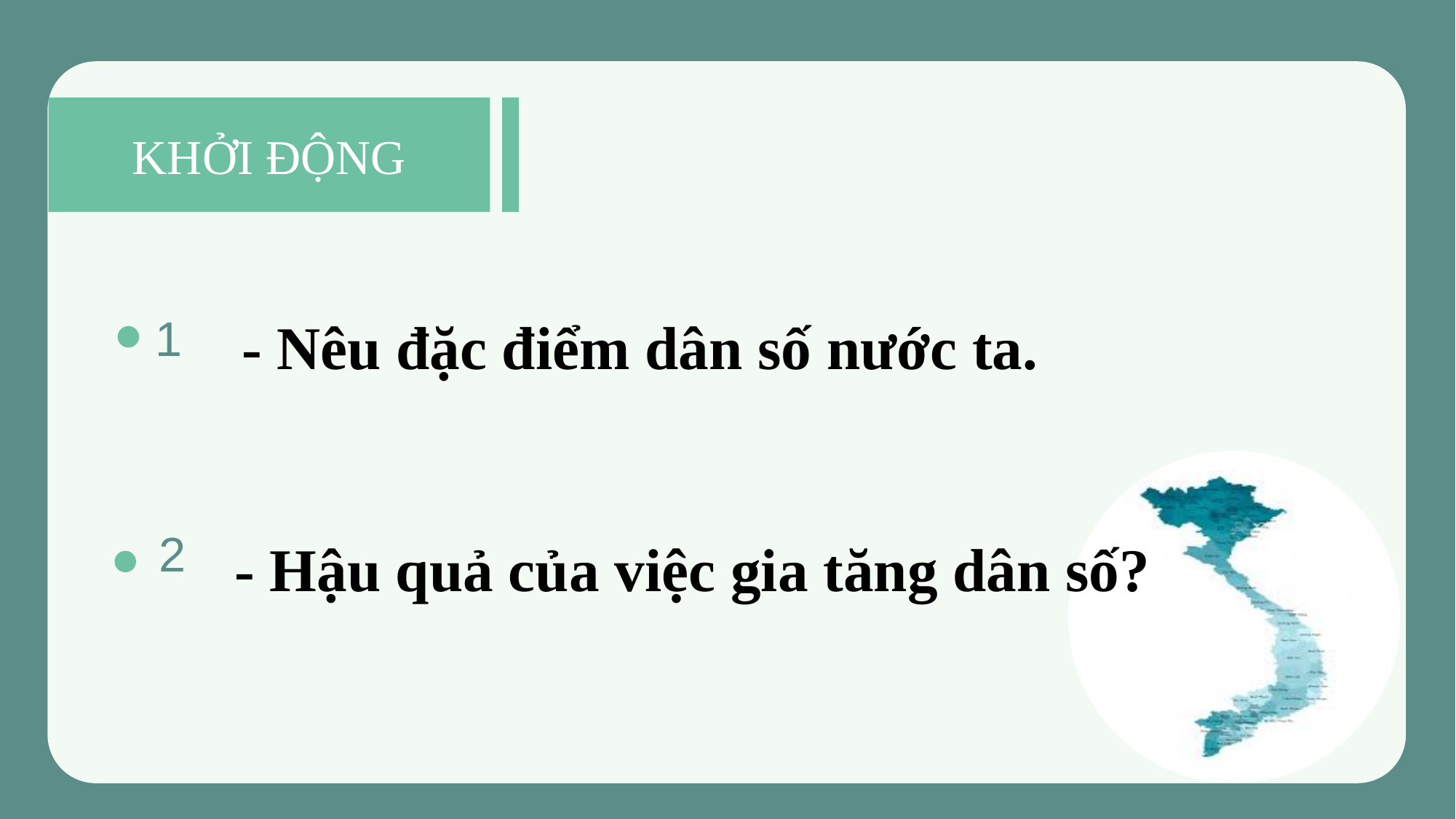

KHỞI ĐỘNG

1
- Nêu đặc điểm dân số nước ta.

2
- Hậu quả của việc gia tăng dân số?